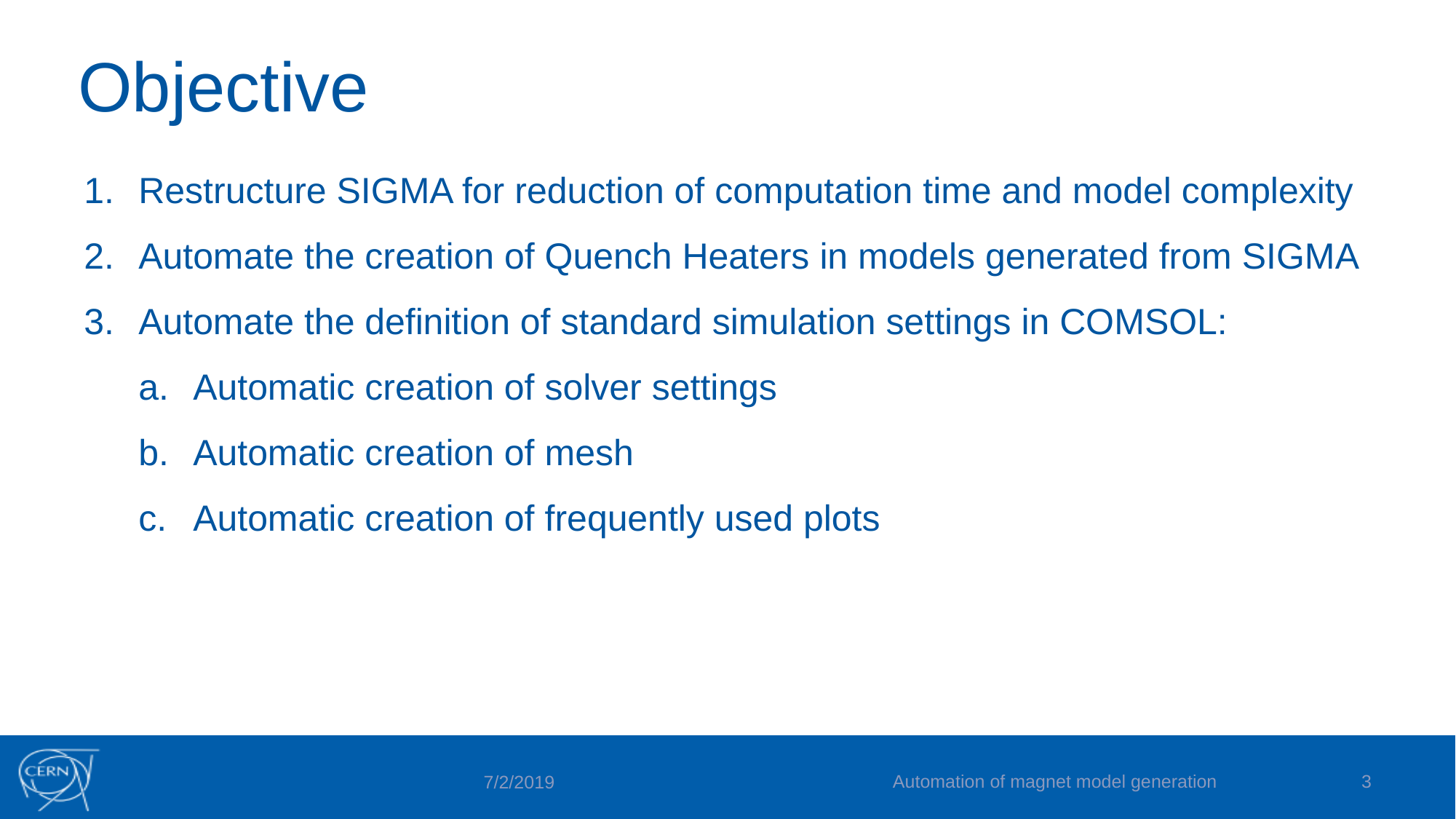

# Objective
Restructure SIGMA for reduction of computation time and model complexity
Automate the creation of Quench Heaters in models generated from SIGMA
Automate the definition of standard simulation settings in COMSOL:
Automatic creation of solver settings
Automatic creation of mesh
Automatic creation of frequently used plots
Automation of magnet model generation
3
7/2/2019